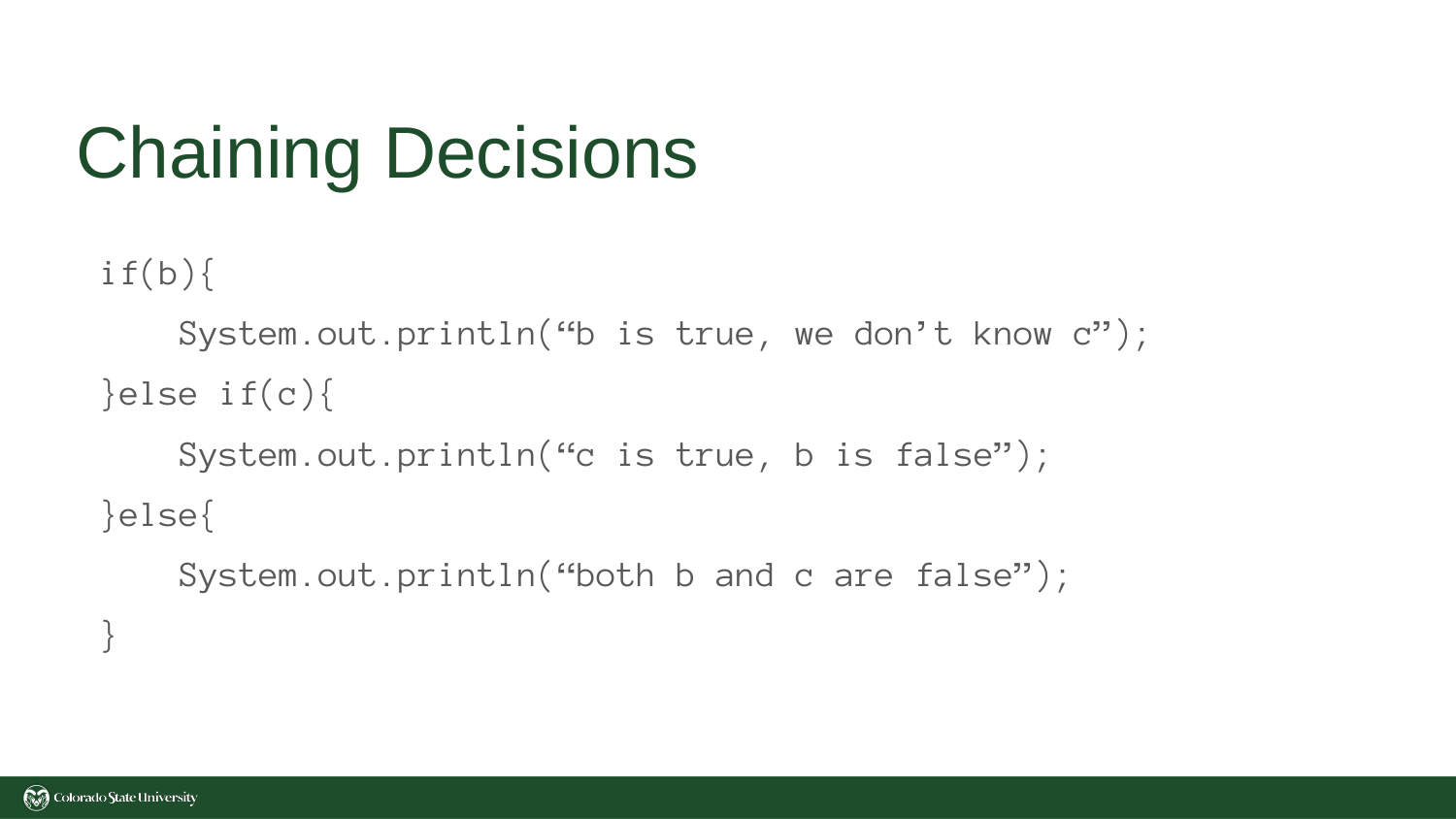

# Chaining Decisions
if(b){
    System.out.println(“b is true, we don’t know c”);
}else if(c){
    System.out.println(“c is true, b is false”);
}else{
    System.out.println(“both b and c are false”);
}